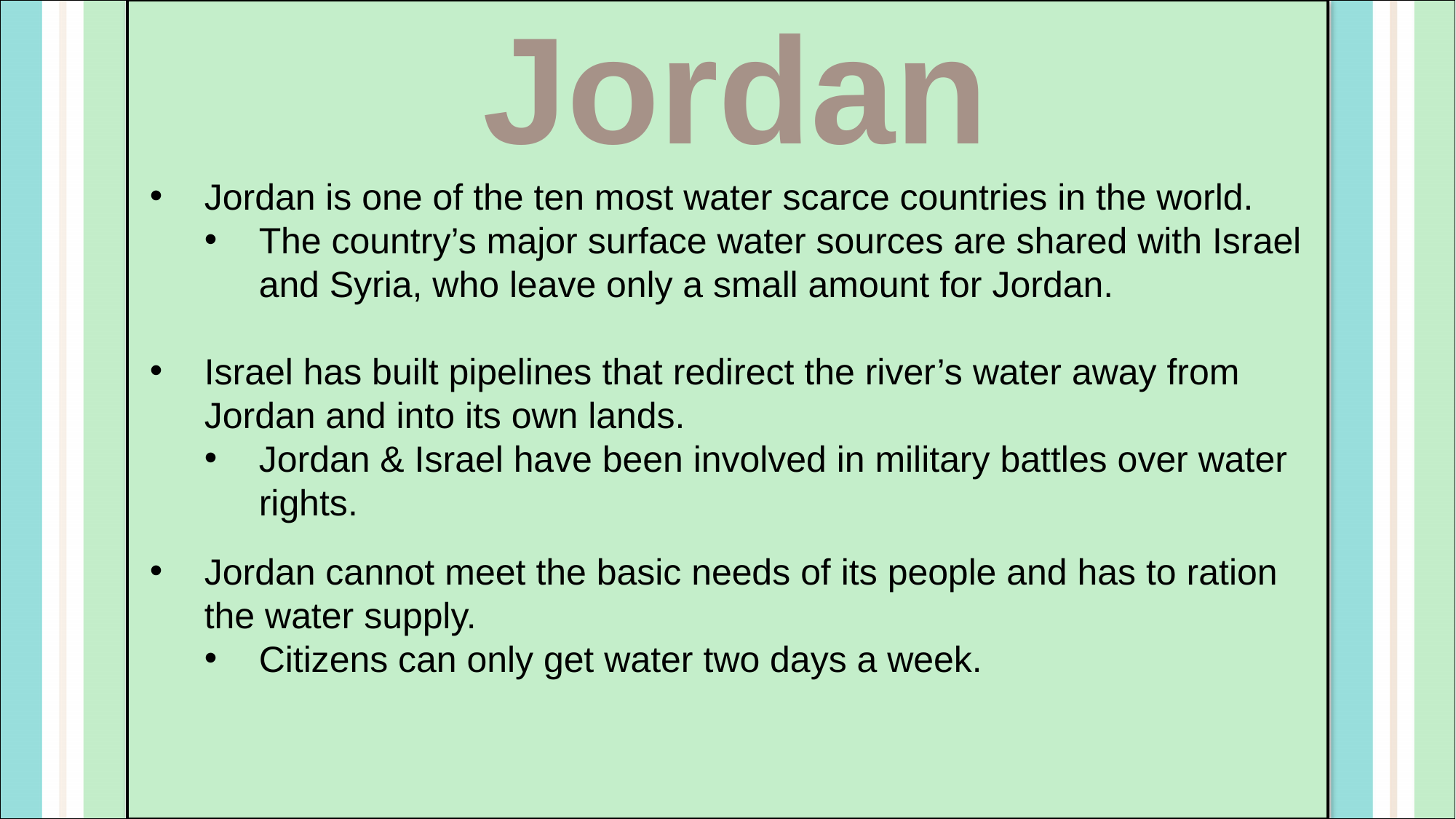

Jordan
Jordan is one of the ten most water scarce countries in the world.
The country’s major surface water sources are shared with Israel and Syria, who leave only a small amount for Jordan.

Israel has built pipelines that redirect the river’s water away from Jordan and into its own lands.
Jordan & Israel have been involved in military battles over water rights.

Jordan cannot meet the basic needs of its people and has to ration the water supply.
Citizens can only get water two days a week.